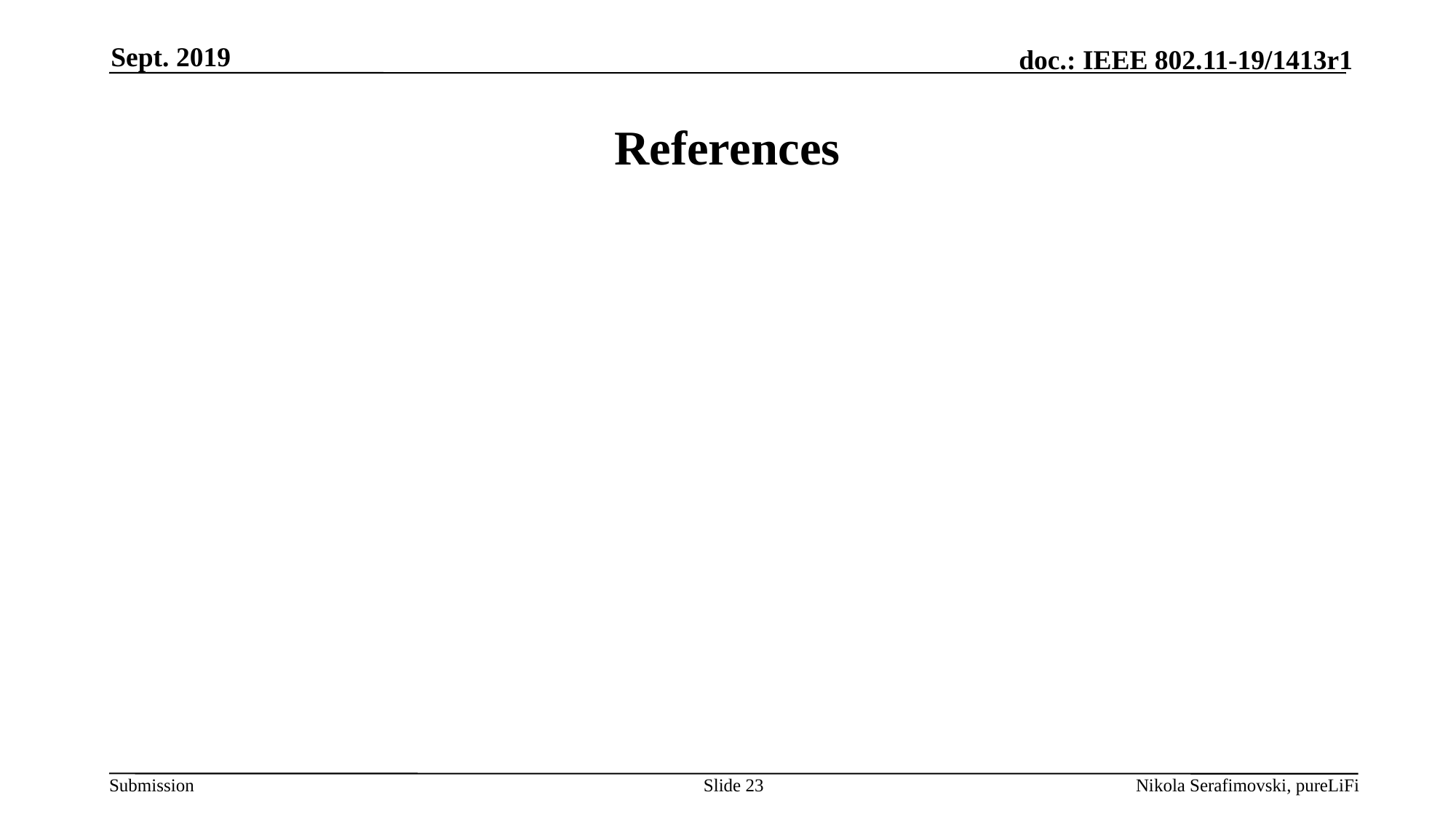

Sept. 2019
# References

Slide 23
Nikola Serafimovski, pureLiFi